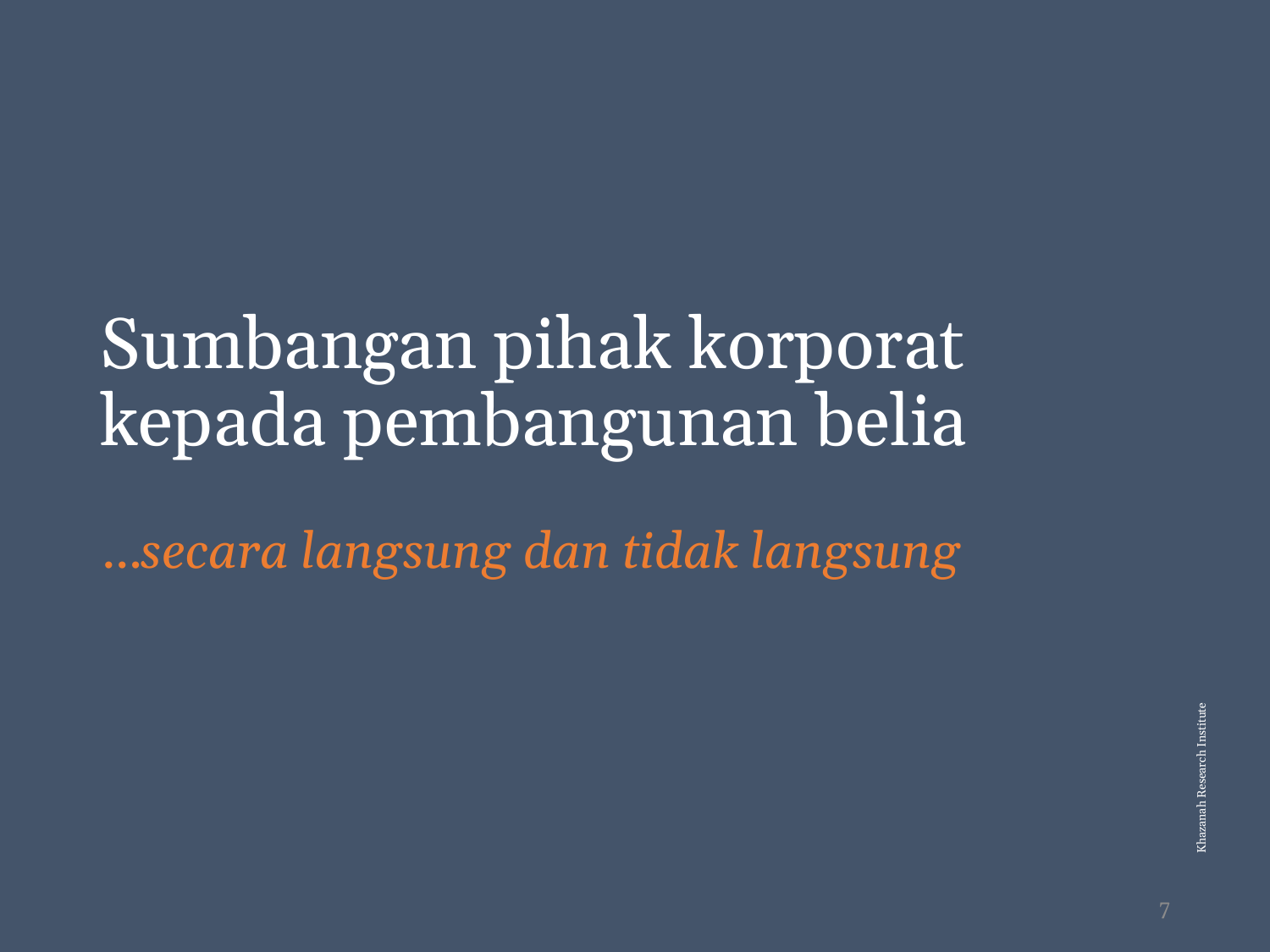

# Sumbangan pihak korporat kepada pembangunan belia
…secara langsung dan tidak langsung
7